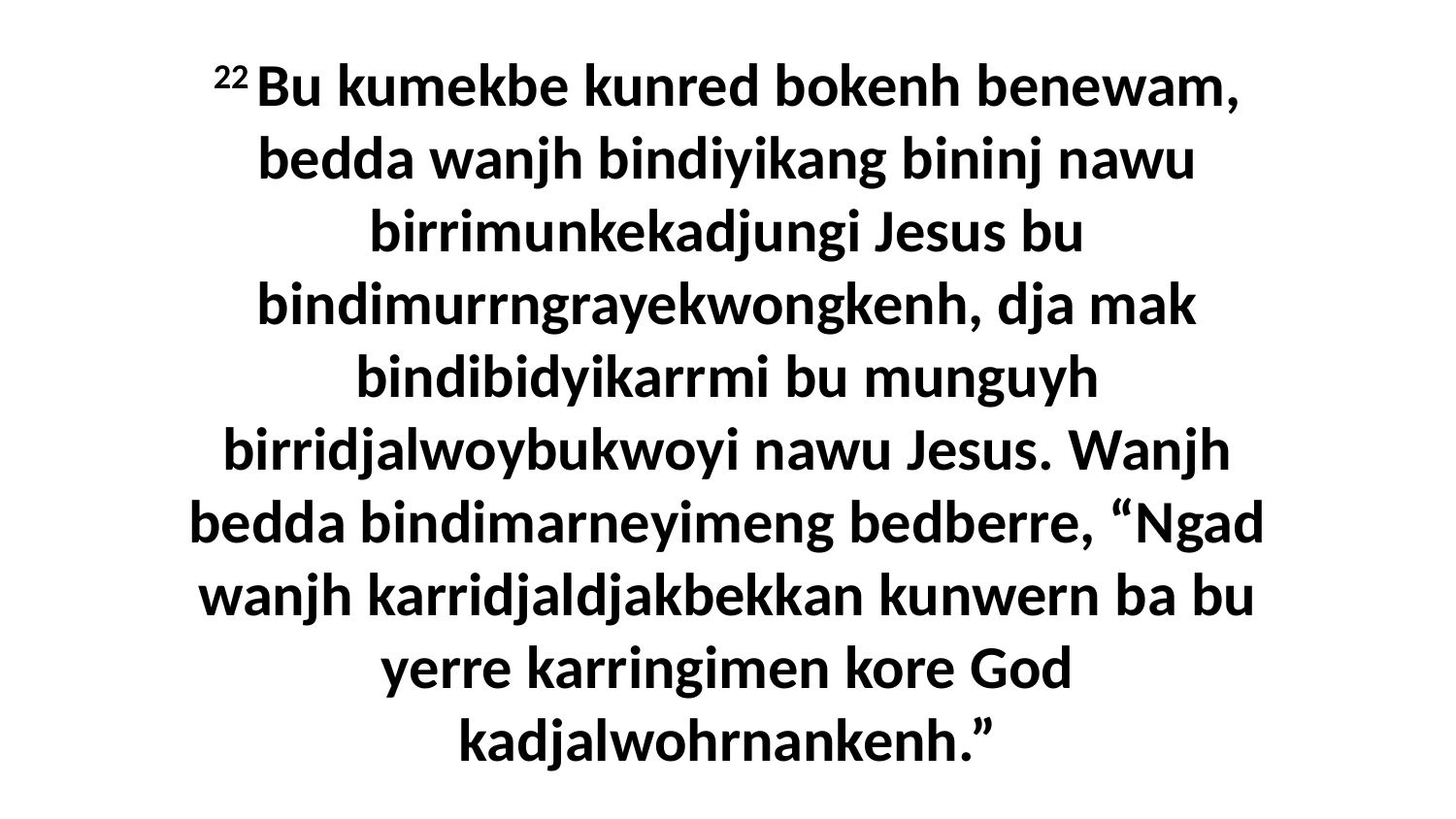

22 Bu kumekbe kunred bokenh benewam, bedda wanjh bindiyikang bininj nawu birrimunkekadjungi Jesus bu bindimurrngrayekwongkenh, dja mak bindibidyikarrmi bu munguyh birridjalwoybukwoyi nawu Jesus. Wanjh bedda bindimarneyimeng bedberre, “Ngad wanjh karridjaldjakbekkan kunwern ba bu yerre karringimen kore God kadjalwohrnankenh.”